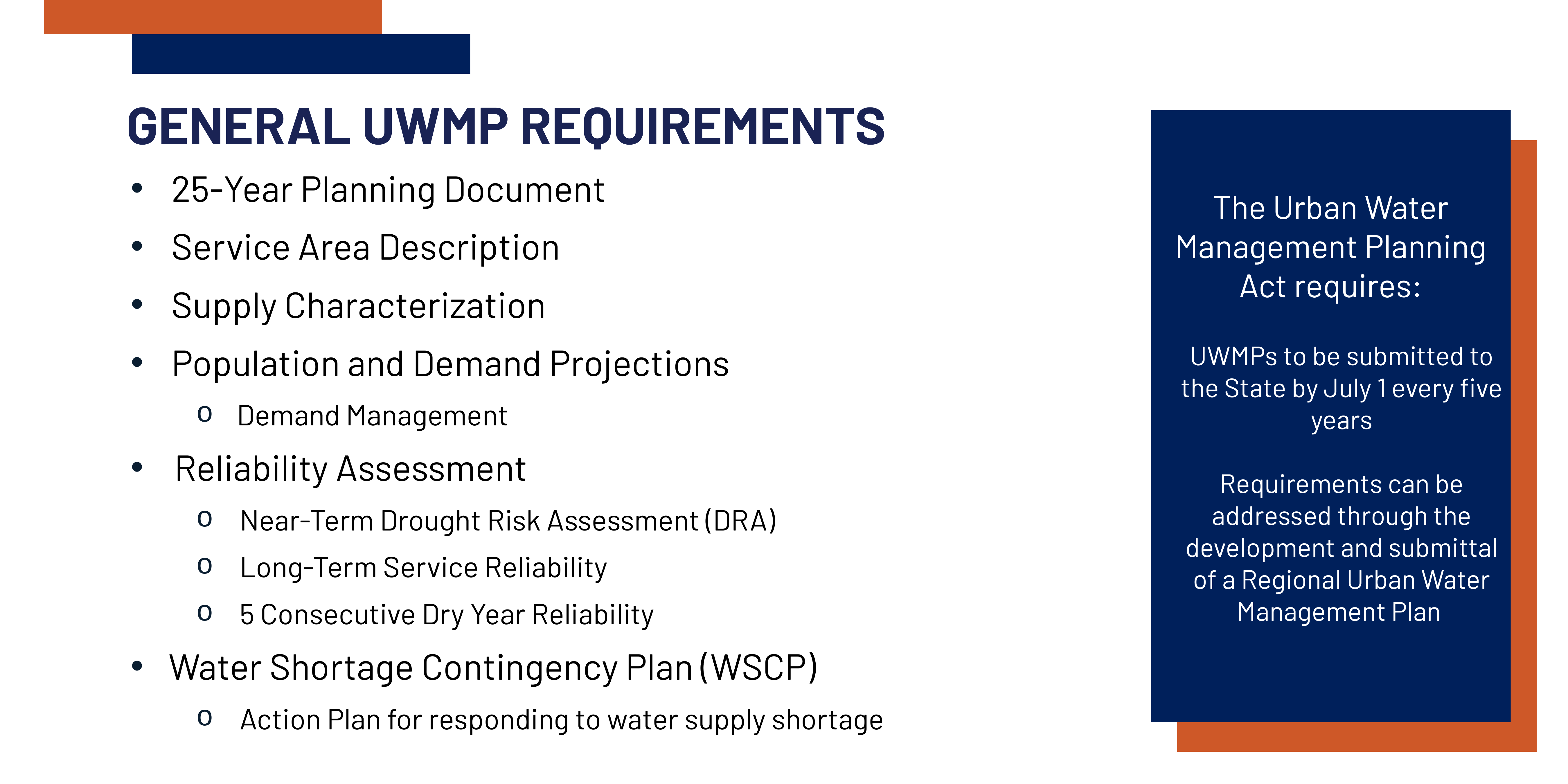

General UWMP Requirements

The Urban Water Management Planning Act requires:

UWMPs to be submitted to the State by July 1 every five years

Requirements can be addressed through the development and submittal of a Regional Urban Water Management Plan

25-Year Planning Document
Service Area Description
Supply Characterization
Population and Demand Projections
Demand Management
Reliability Assessment
Near-Term Drought Risk Assessment (DRA)
Long-Term Service Reliability
5 Consecutive Dry Year Reliability
Water Shortage Contingency Plan (WSCP)
Action Plan for responding to water supply shortage